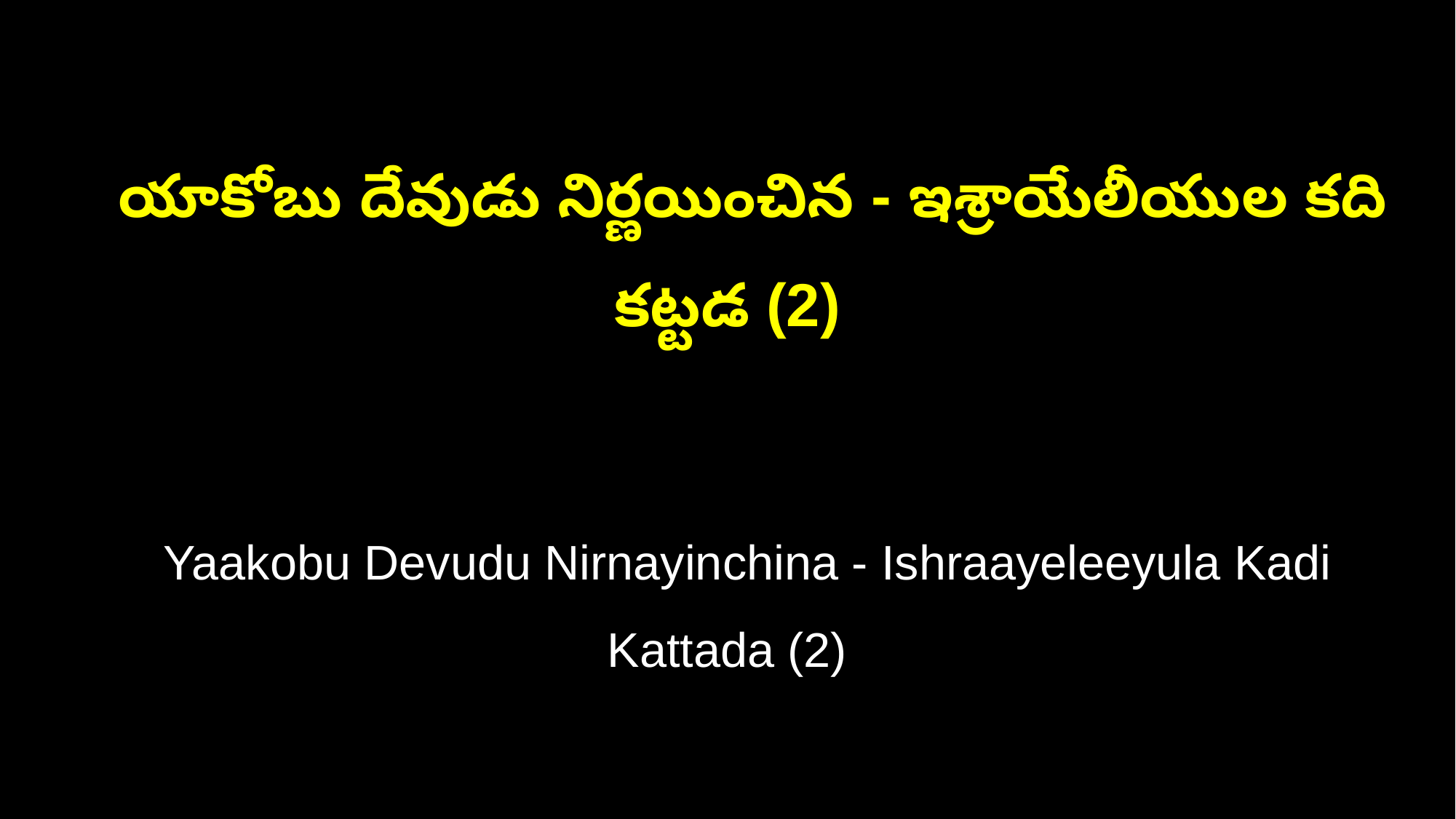

యాకోబు దేవుడు నిర్ణయించిన - ఇశ్రాయేలీయుల కది కట్టడ (2)
   Yaakobu Devudu Nirnayinchina - Ishraayeleeyula Kadi Kattada (2)